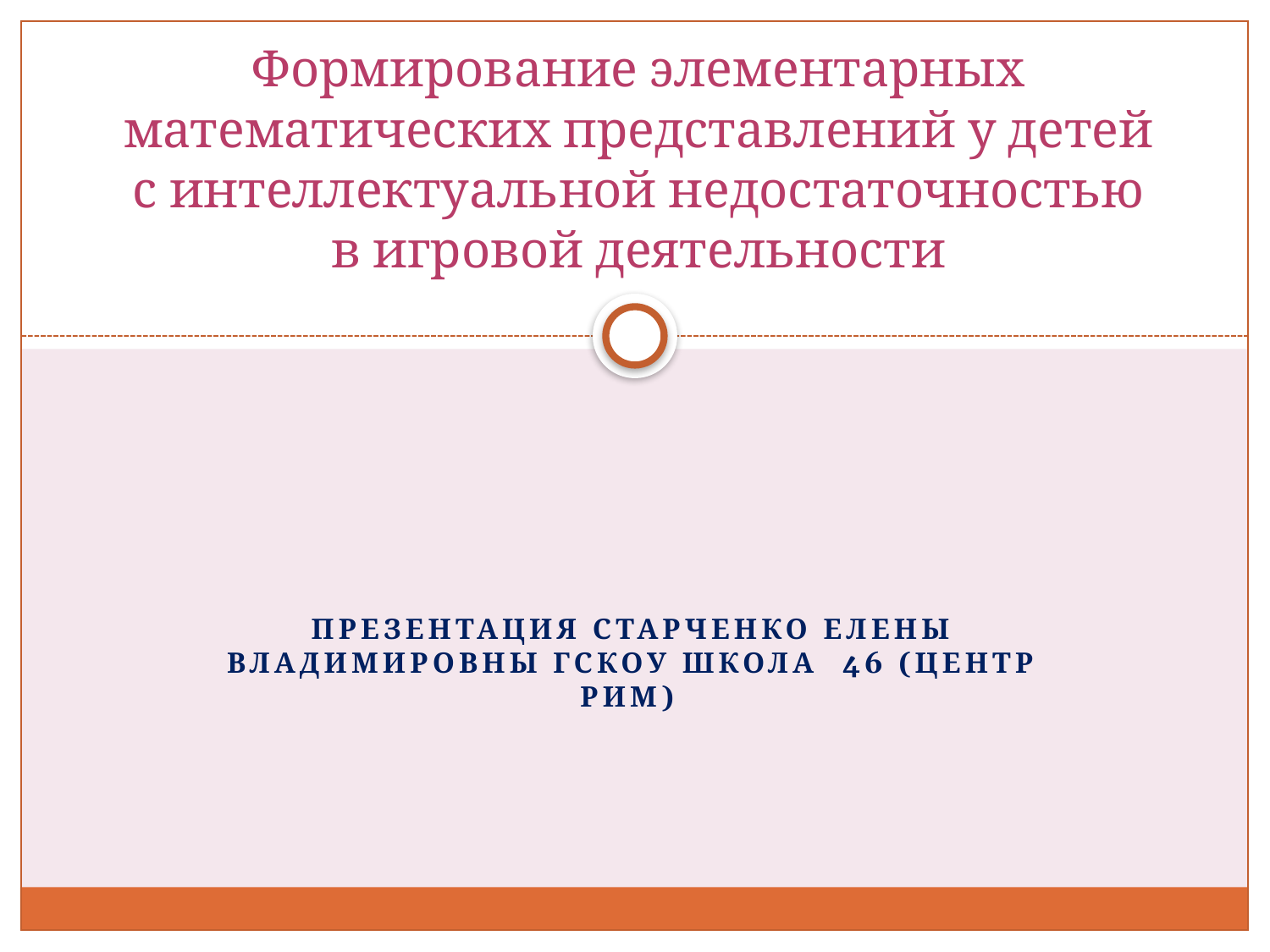

# Формирование элементарных математических представлений у детей с интеллектуальной недостаточностью в игровой деятельности
Презентация Старченко Елены Владимировны ГСКОУ школа  46 (центр РиМ)